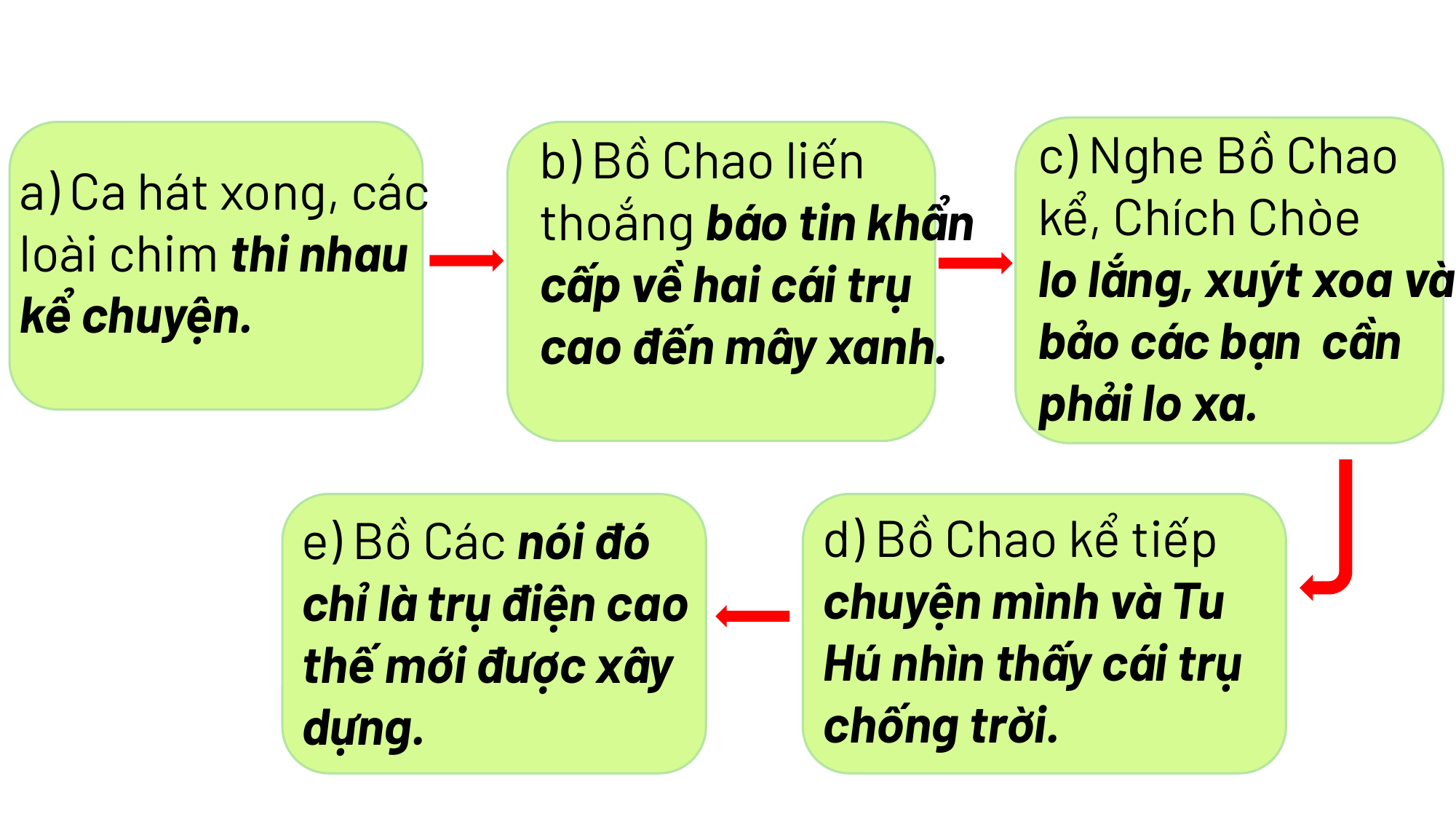

c) Nghe Bồ Chao kể, Chích Chòe
lo lắng, xuýt xoa và bảo các bạn  cần phải lo xa.

b) Bồ Chao liến thoắng báo tin khẩn cấp về hai cái trụ cao đến mây xanh.

a) Ca hát xong, các loài chim thi nhau kể chuyện.

d) Bồ Chao kể tiếp chuyện mình và Tu Hú nhìn thấy cái trụ chống trời.

e) Bồ Các nói đó chỉ là trụ điện cao thế mới được xây dựng.